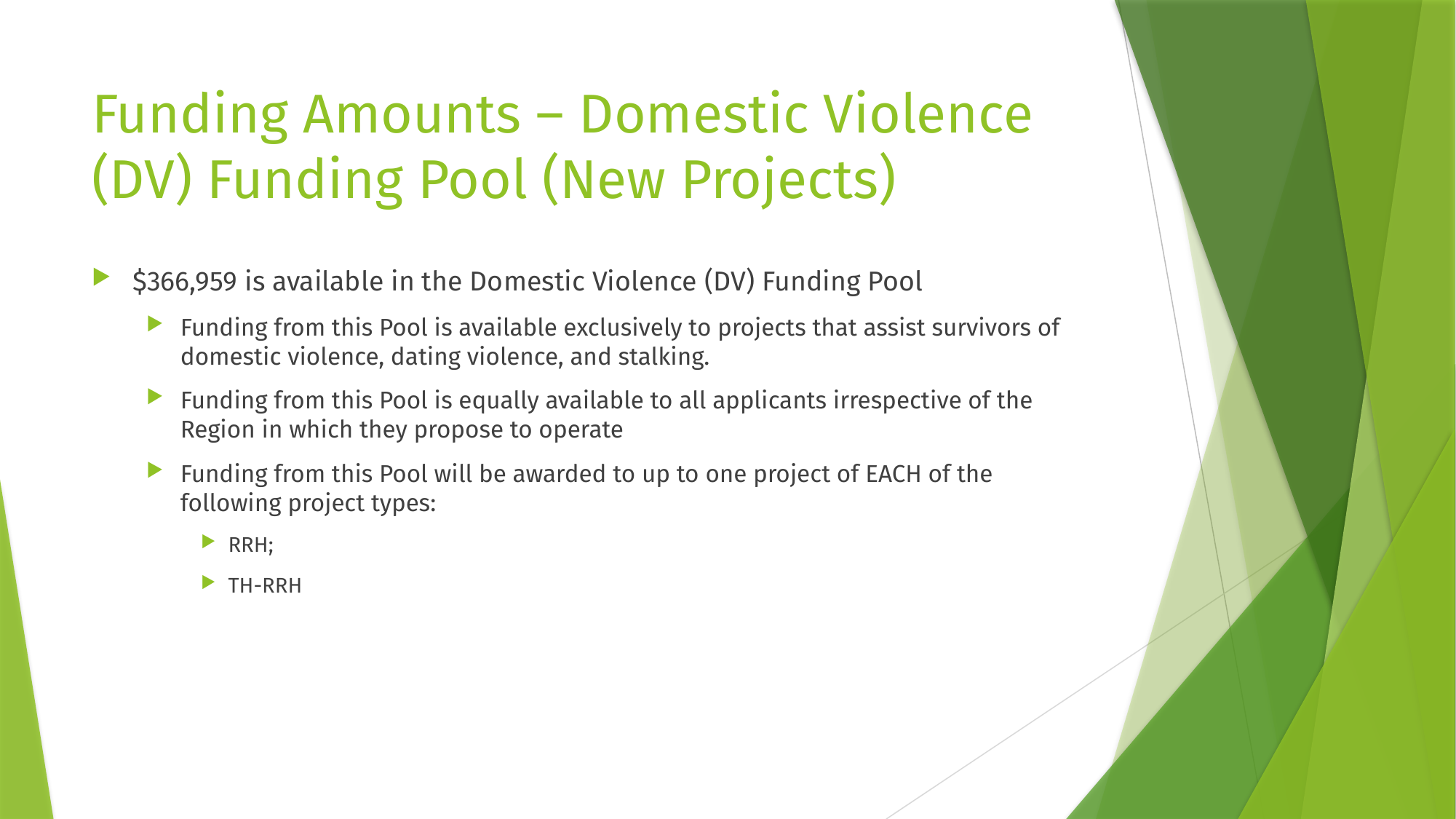

# Funding Amounts – Domestic Violence (DV) Funding Pool (New Projects)
$366,959 is available in the Domestic Violence (DV) Funding Pool
Funding from this Pool is available exclusively to projects that assist survivors of domestic violence, dating violence, and stalking.
Funding from this Pool is equally available to all applicants irrespective of the Region in which they propose to operate
Funding from this Pool will be awarded to up to one project of EACH of the following project types:
RRH;
TH-RRH